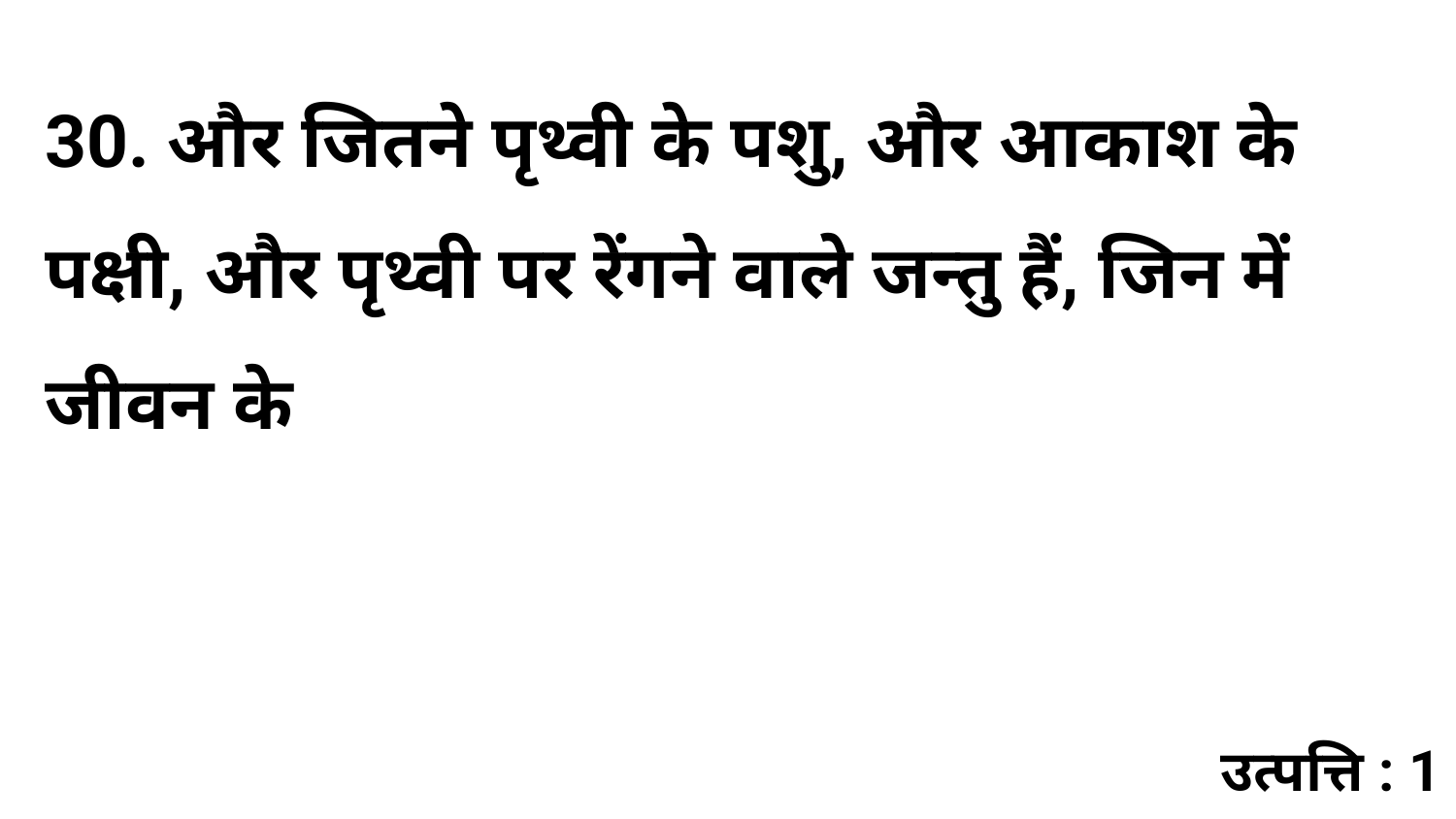

30. और जितने पृथ्वी के पशु, और आकाश के पक्षी, और पृथ्वी पर रेंगने वाले जन्तु हैं, जिन में जीवन के
उत्पत्ति : 1